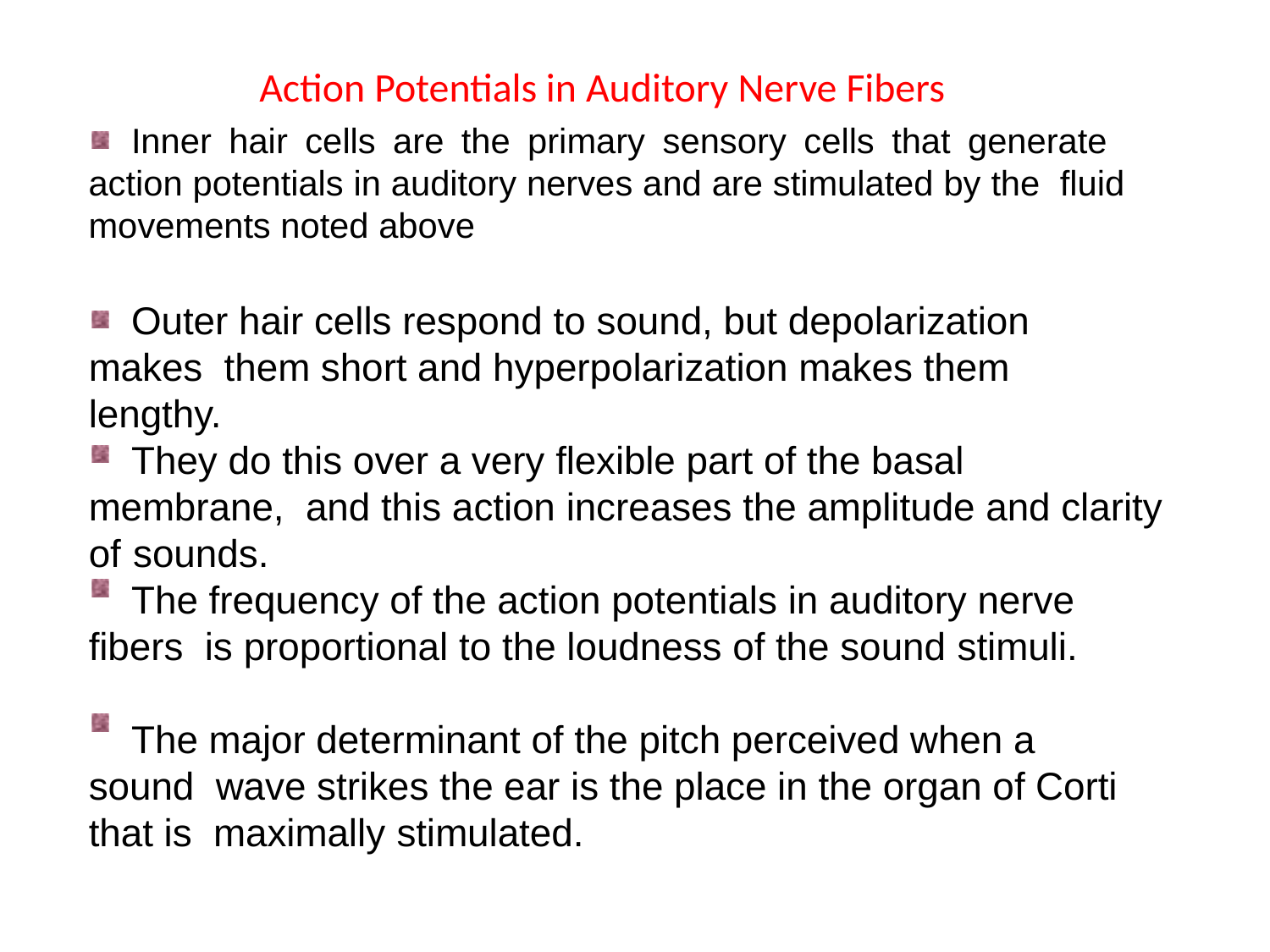

# Action Potentials in Auditory Nerve Fibers
Inner hair cells are the primary sensory cells that generate  action potentials in auditory nerves and are stimulated by the  fluid movements noted above

Outer hair cells respond to sound, but depolarization makes  them short and hyperpolarization makes them lengthy.
They do this over a very flexible part of the basal membrane,  and this action increases the amplitude and clarity of sounds.
The frequency of the action potentials in auditory nerve fibers  is proportional to the loudness of the sound stimuli.

The major determinant of the pitch perceived when a sound  wave strikes the ear is the place in the organ of Corti that is  maximally stimulated.